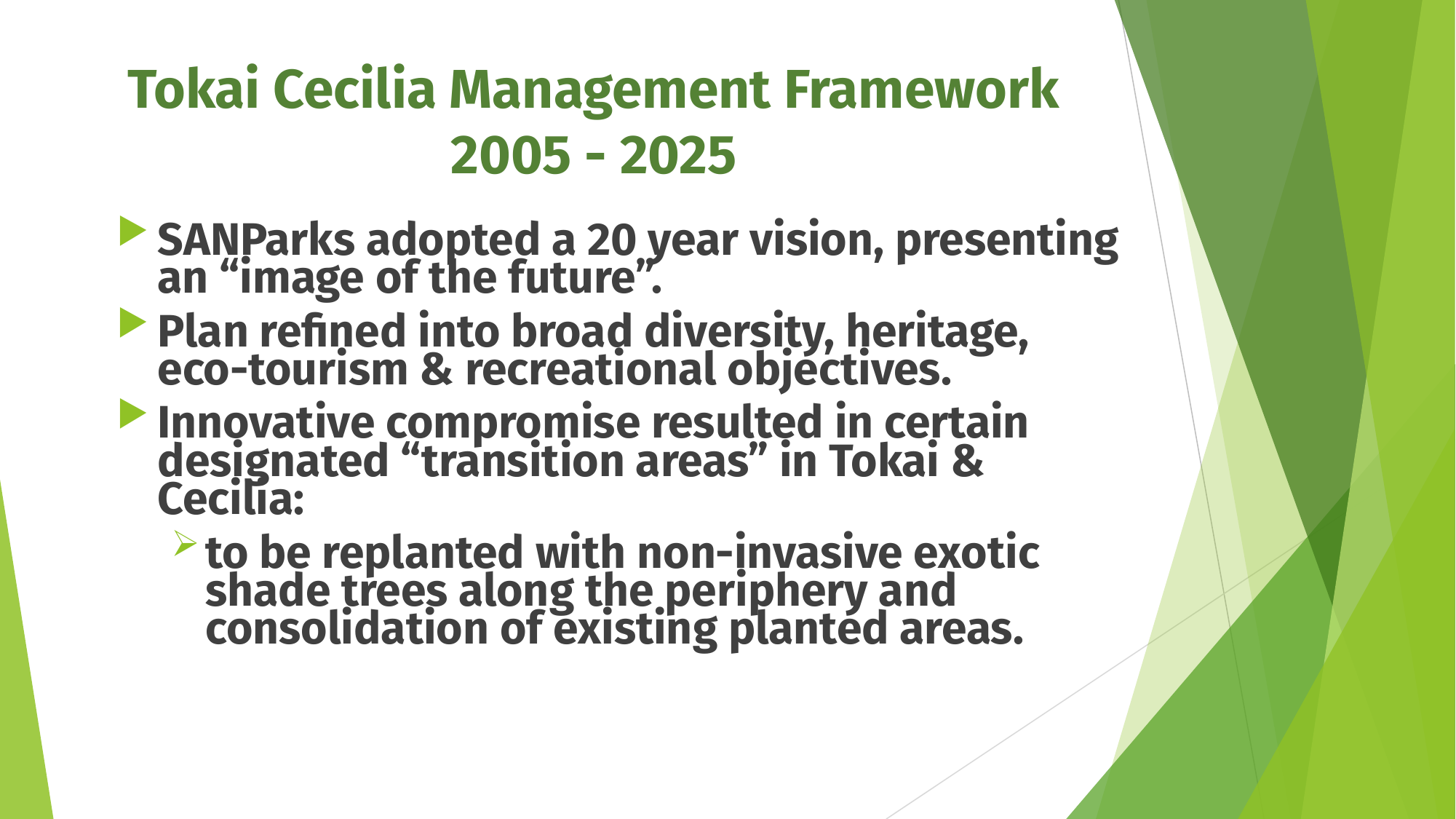

# Tokai Cecilia Management Framework 2005 - 2025
SANParks adopted a 20 year vision, presenting an “image of the future”.
Plan refined into broad diversity, heritage, eco-tourism & recreational objectives.
Innovative compromise resulted in certain designated “transition areas” in Tokai & Cecilia:
to be replanted with non-invasive exotic shade trees along the periphery and consolidation of existing planted areas.